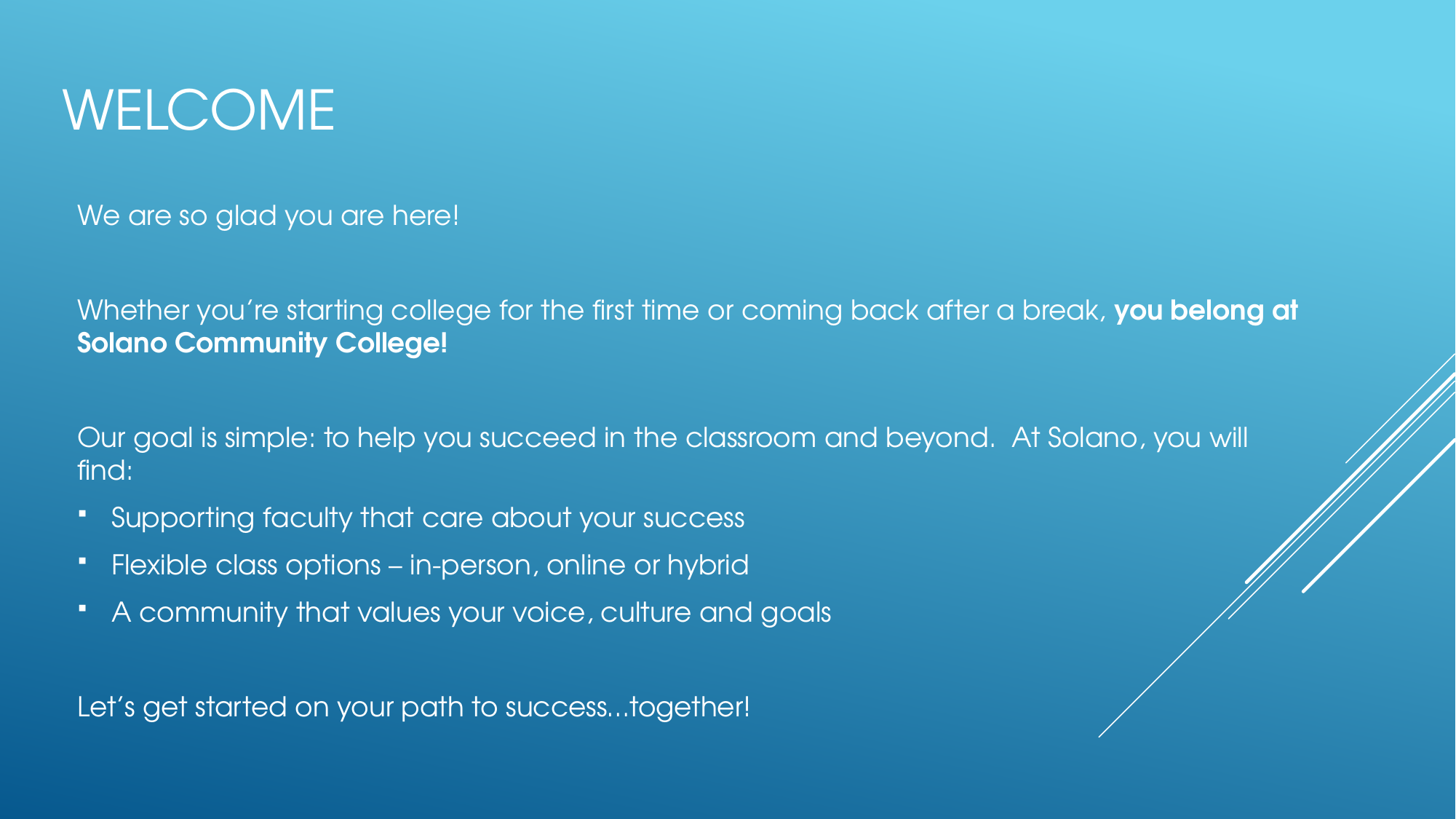

# WELCOME
We are so glad you are here!

Whether you’re starting college for the first time or coming back after a break, you belong at Solano Community College!

Our goal is simple: to help you succeed in the classroom and beyond.  At Solano, you will find:
Supporting faculty that care about your success
Flexible class options – in-person, online or hybrid
A community that values your voice, culture and goals

Let’s get started on your path to success…together!